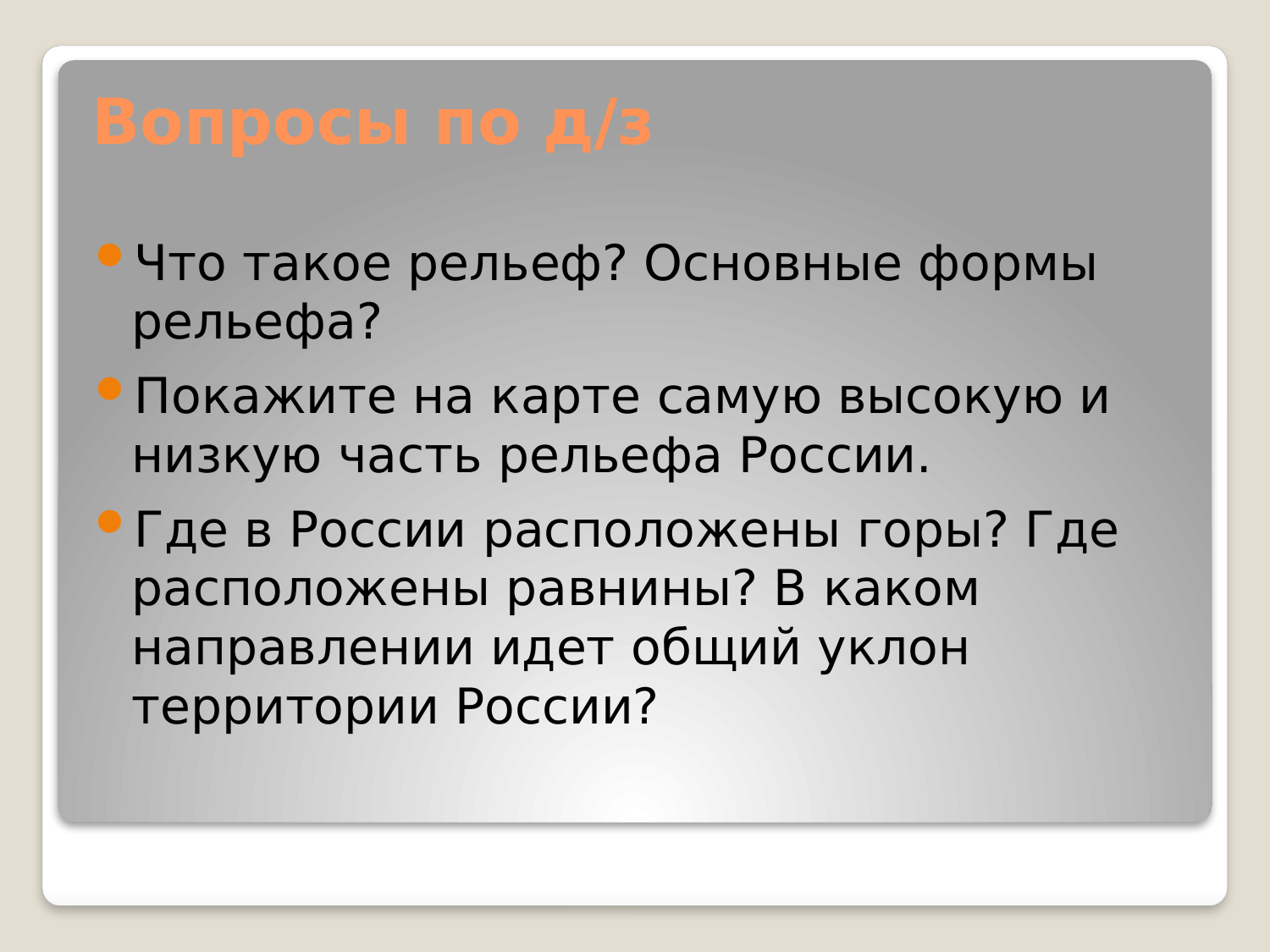

# Вопросы по д/з
Что такое рельеф? Основные формы рельефа?
Покажите на карте самую высокую и низкую часть рельефа России.
Где в России расположены горы? Где расположены равнины? В каком направлении идет общий уклон территории России?